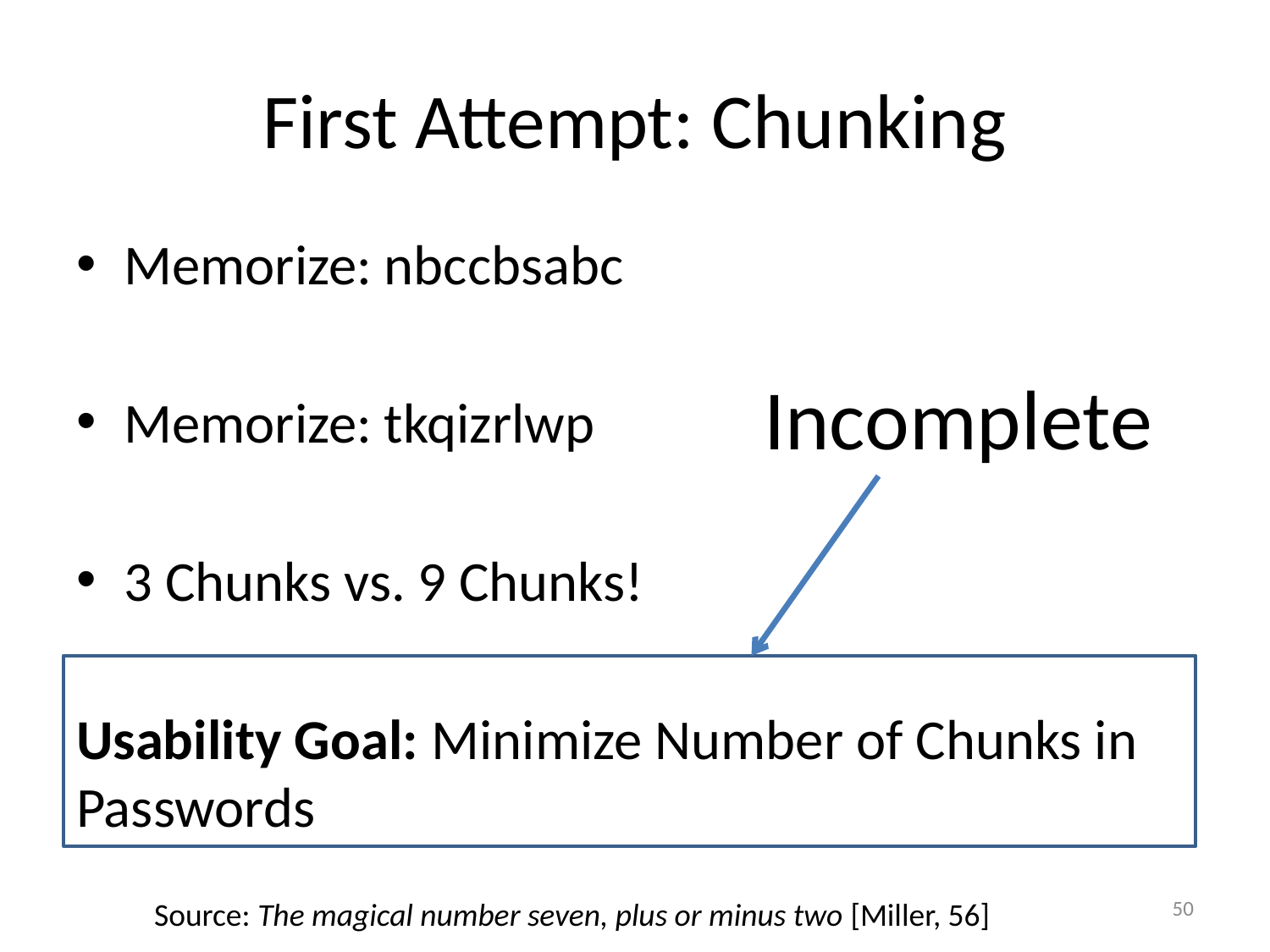

# First Attempt: Chunking
Memorize: nbccbsabc

Memorize: tkqizrlwp

3 Chunks vs. 9 Chunks!

Usability Goal: Minimize Number of Chunks in Passwords
Incomplete

50
Source: The magical number seven, plus or minus two [Miller, 56]